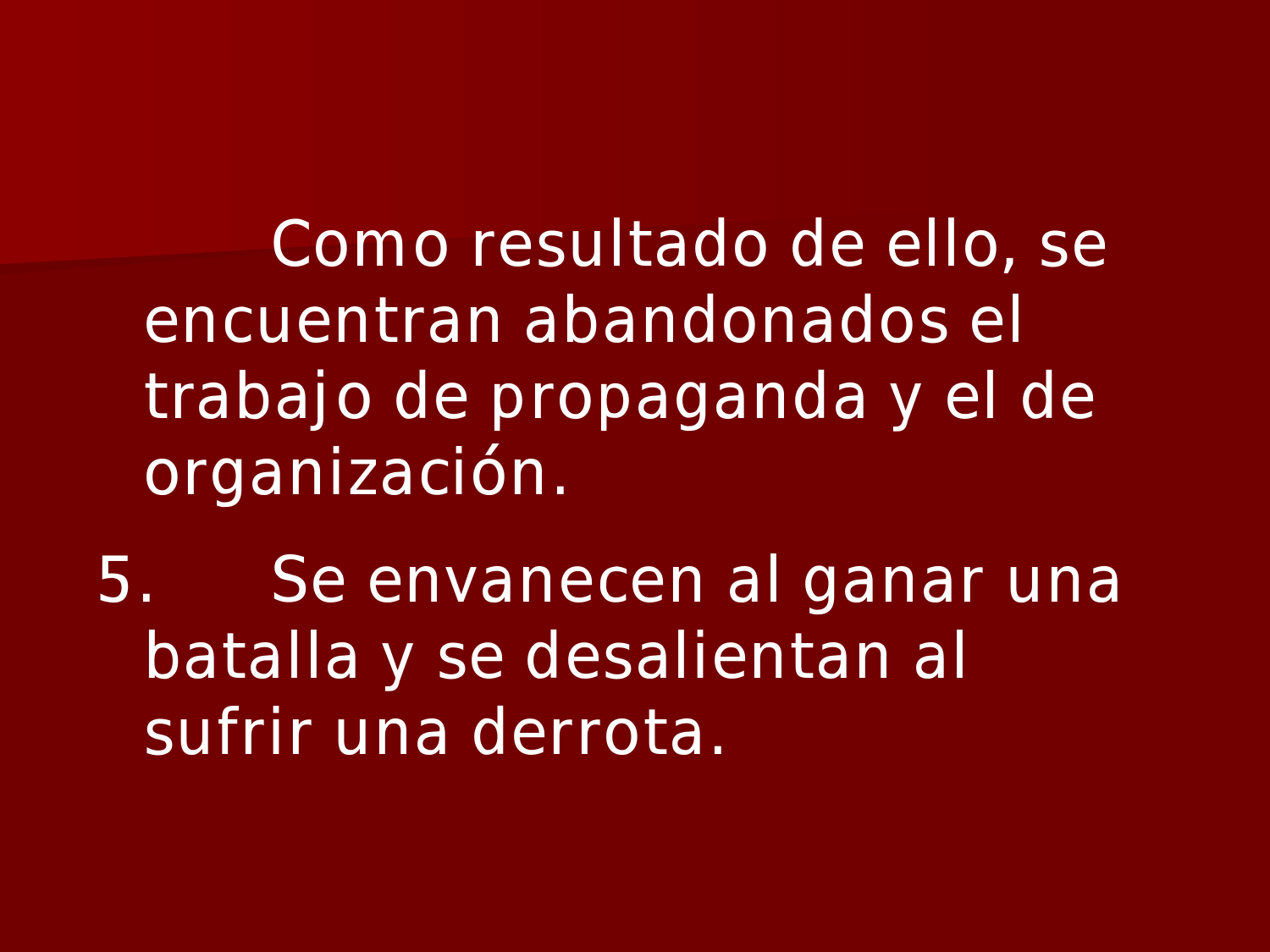

Como resultado de ello, se 	encuentran abandonados el 	trabajo de propaganda y el de 	organización.
 	Se envanecen al ganar una 	batalla y se desalientan al 	sufrir una derrota.